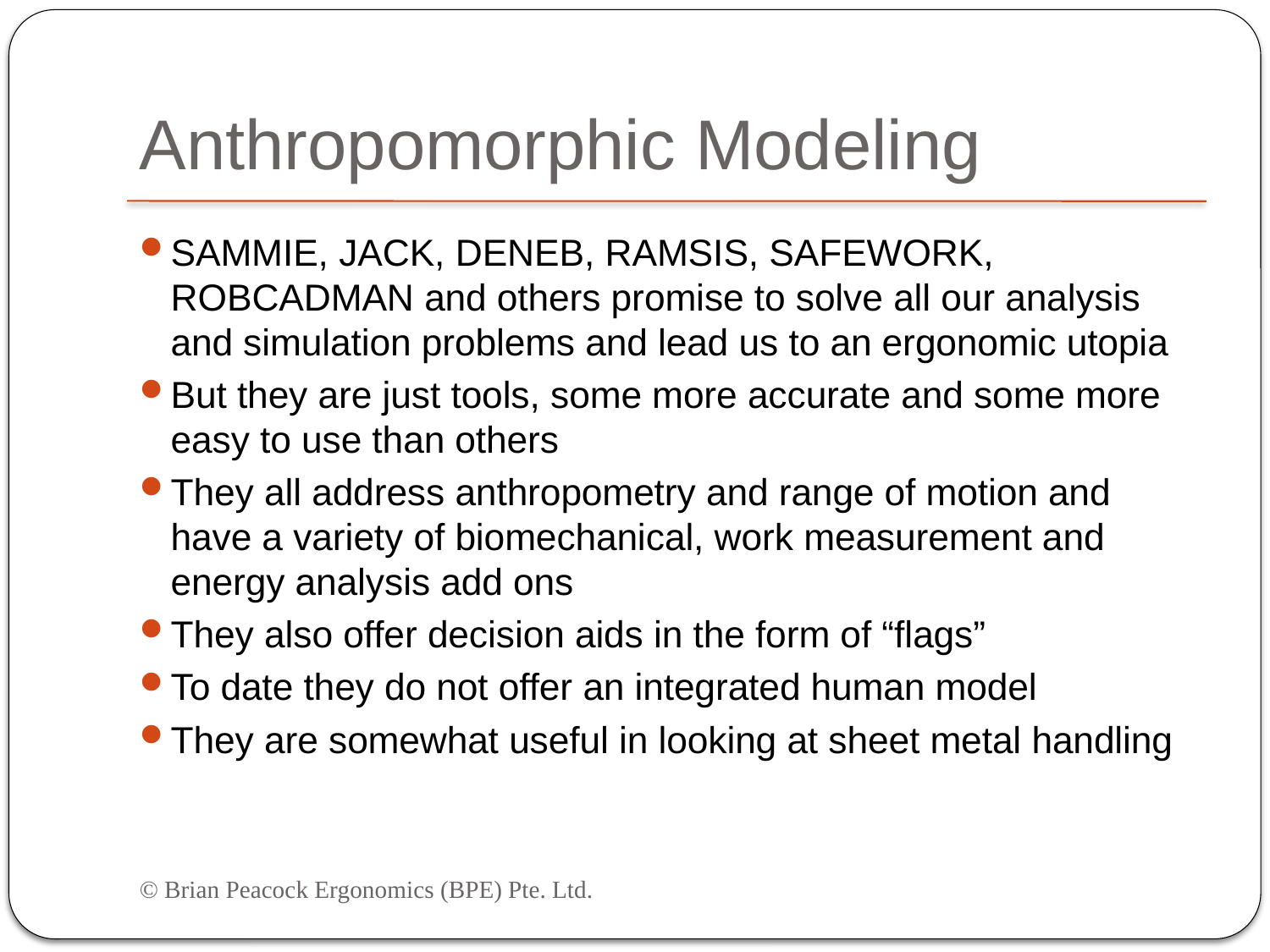

# Anthropomorphic Modeling
SAMMIE, JACK, DENEB, RAMSIS, SAFEWORK, ROBCADMAN and others promise to solve all our analysis and simulation problems and lead us to an ergonomic utopia
But they are just tools, some more accurate and some more easy to use than others
They all address anthropometry and range of motion and have a variety of biomechanical, work measurement and energy analysis add ons
They also offer decision aids in the form of “flags”
To date they do not offer an integrated human model
They are somewhat useful in looking at sheet metal handling
© Brian Peacock Ergonomics (BPE) Pte. Ltd.